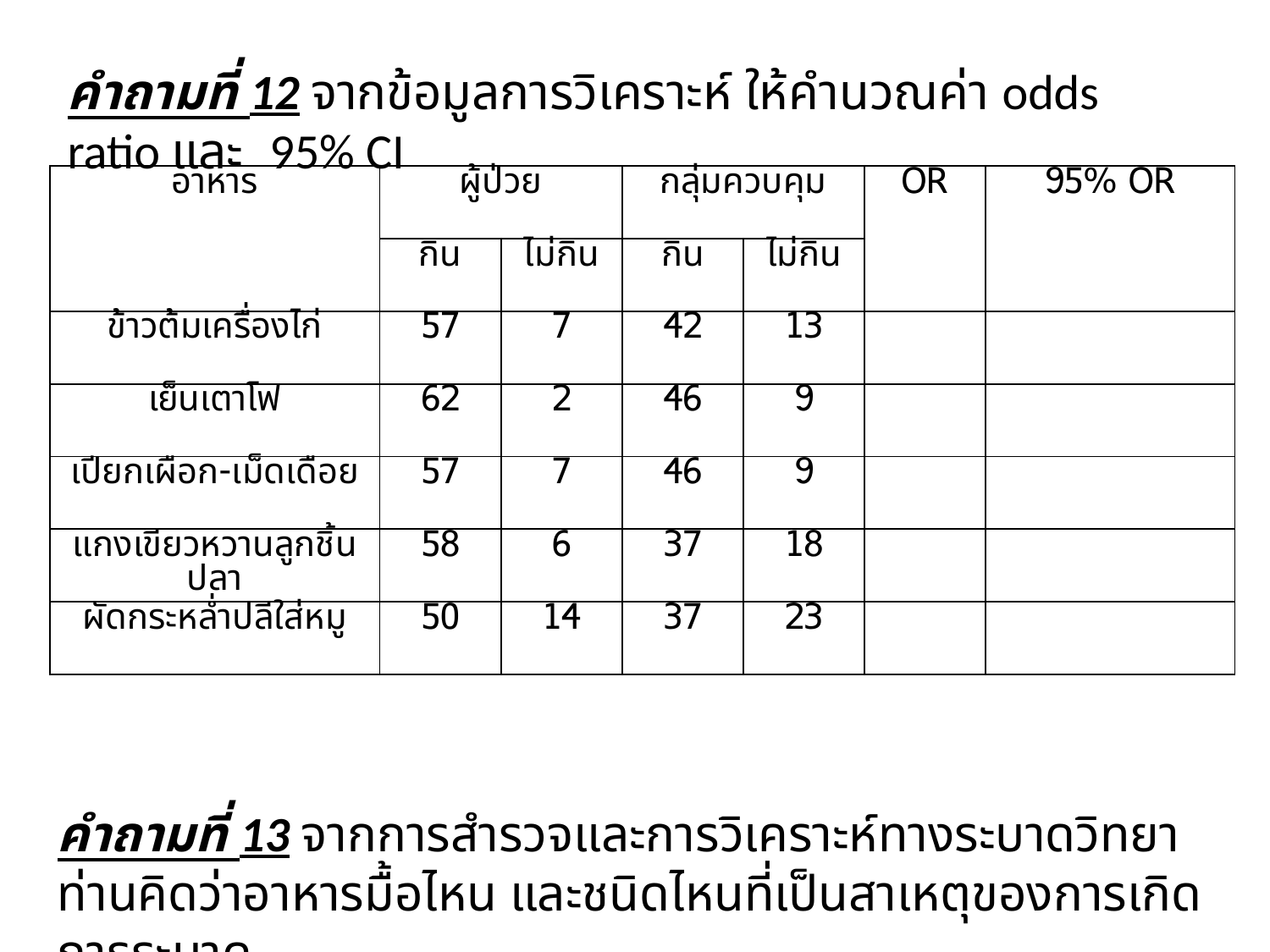

คำถามที่ 12 จากข้อมูลการวิเคราะห์ ให้คำนวณค่า odds ratio และ  95% CI

| อาหาร | ผู้ป่วย |  | กลุ่มควบคุม |  | OR | 95% OR |
| --- | --- | --- | --- | --- | --- | --- |
|  | กิน | ไม่กิน | กิน | ไม่กิน |  |  |
| ข้าวต้มเครื่องไก่ | 57 | 7 | 42 | 13 |  |  |
| เย็นเตาโฟ | 62 | 2 | 46 | 9 |  |  |
| เปียกเผือก-เม็ดเดือย | 57 | 7 | 46 | 9 |  |  |
| แกงเขียวหวานลูกชิ้นปลา | 58 | 6 | 37 | 18 |  |  |
| ผัดกระหล่ำปลีใส่หมู | 50 | 14 | 37 | 23 |  |  |
คำถามที่ 13 จากการสำรวจและการวิเคราะห์ทางระบาดวิทยา ท่านคิดว่าอาหารมื้อไหน และชนิดไหนที่เป็นสาเหตุของการเกิดการระบาด